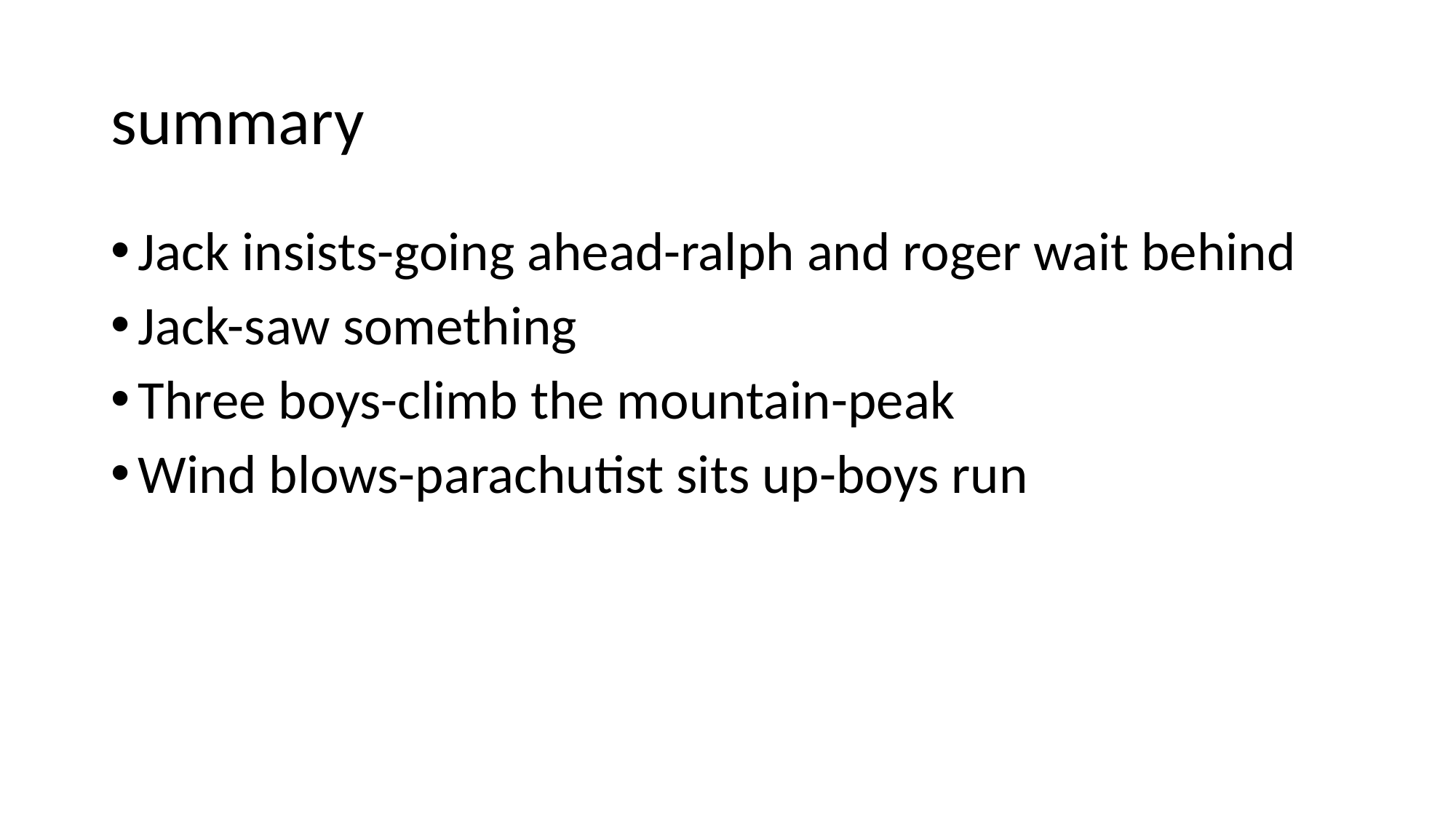

# summary
Jack insists-going ahead-ralph and roger wait behind
Jack-saw something
Three boys-climb the mountain-peak
Wind blows-parachutist sits up-boys run